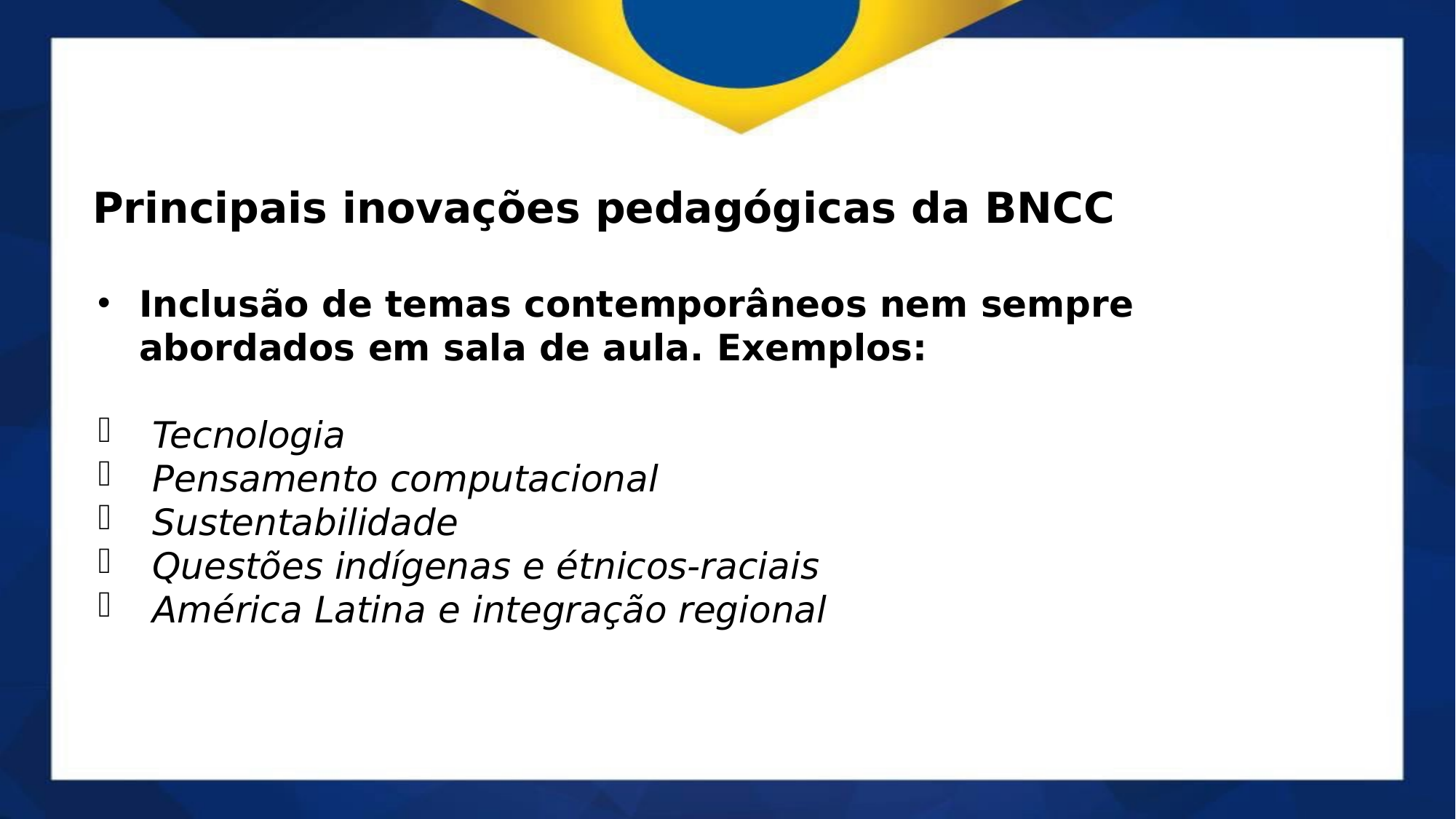

Principais inovações pedagógicas da BNCC
Inclusão de temas contemporâneos nem sempre abordados em sala de aula. Exemplos:

Tecnologia
Pensamento computacional
Sustentabilidade
Questões indígenas e étnicos-raciais
América Latina e integração regional